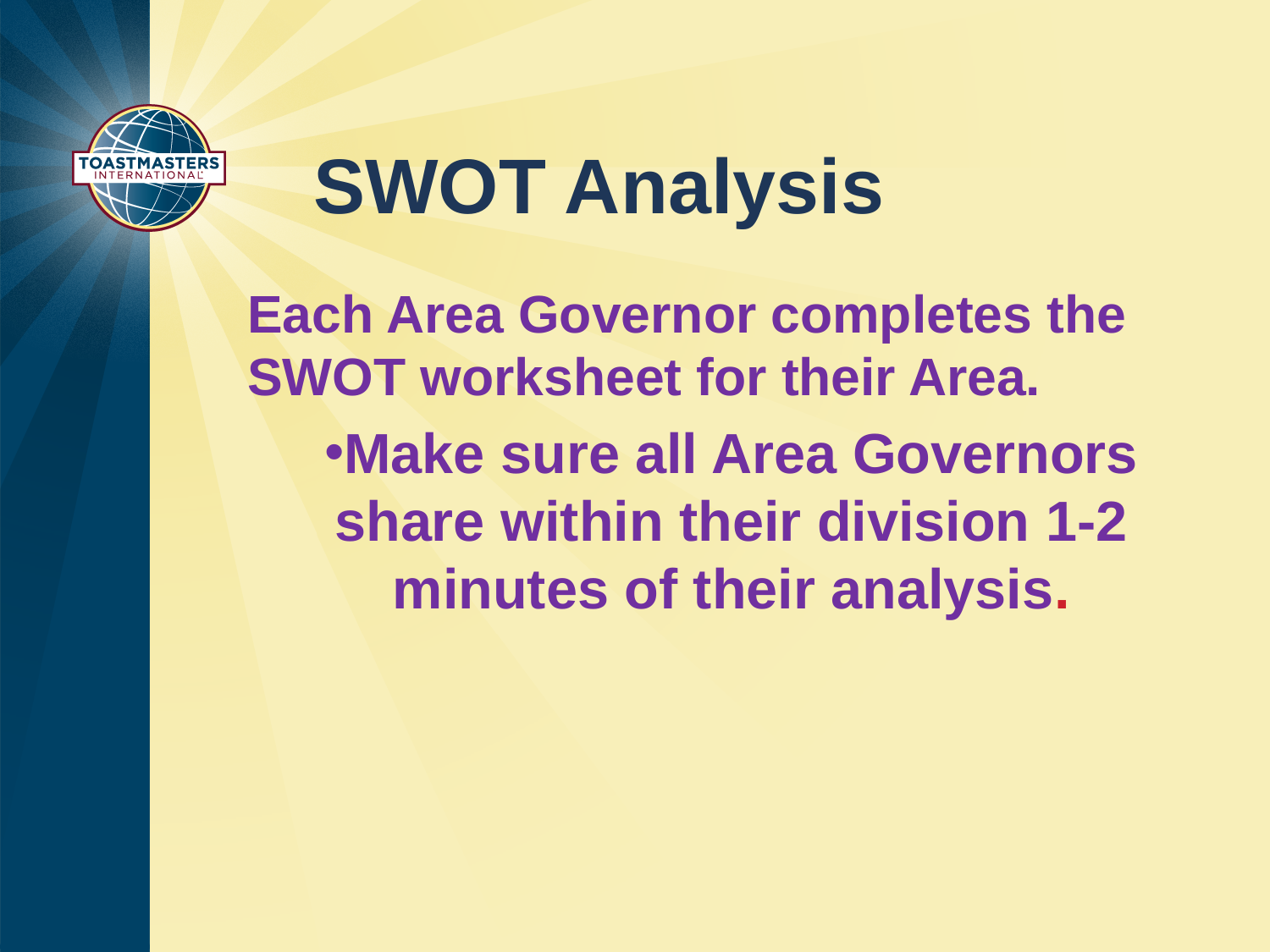

# SWOT Analysis
Each Area Governor completes the SWOT worksheet for their Area.
Make sure all Area Governors share within their division 1-2 minutes of their analysis.